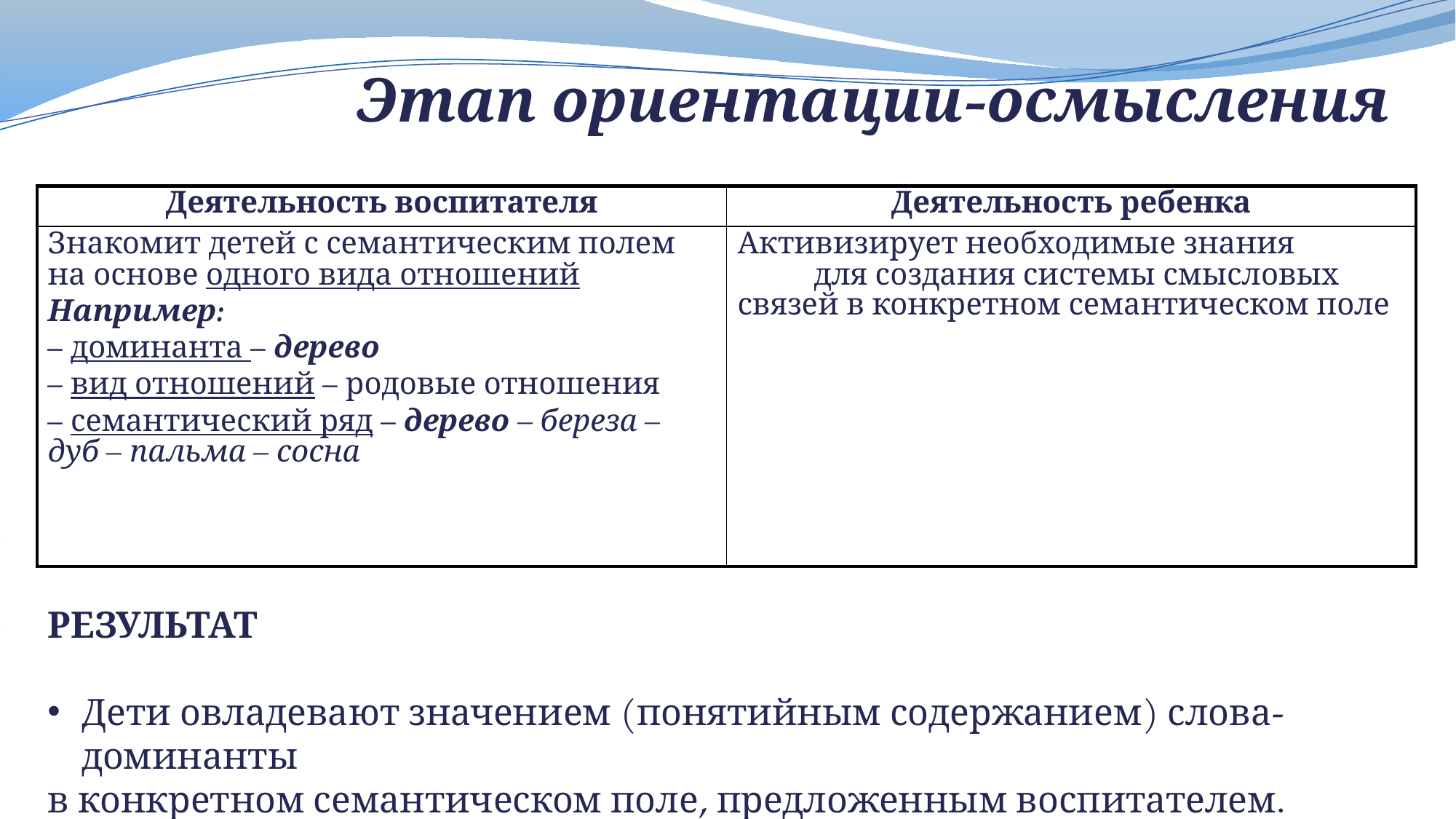

# Этап ориентации-осмысления
| Деятельность воспитателя | Деятельность ребенка |
| --- | --- |
| Знакомит детей с семантическим полем на основе одного вида отношений Например: – доминанта – дерево – вид отношений – родовые отношения – семантический ряд – дерево – береза – дуб – пальма – сосна | Активизирует необходимые знания для создания системы смысловых связей в конкретном семантическом поле |
РЕЗУЛЬТАТ

Дети овладевают значением (понятийным содержанием) слова-доминанты
в конкретном семантическом поле, предложенным воспитателем.